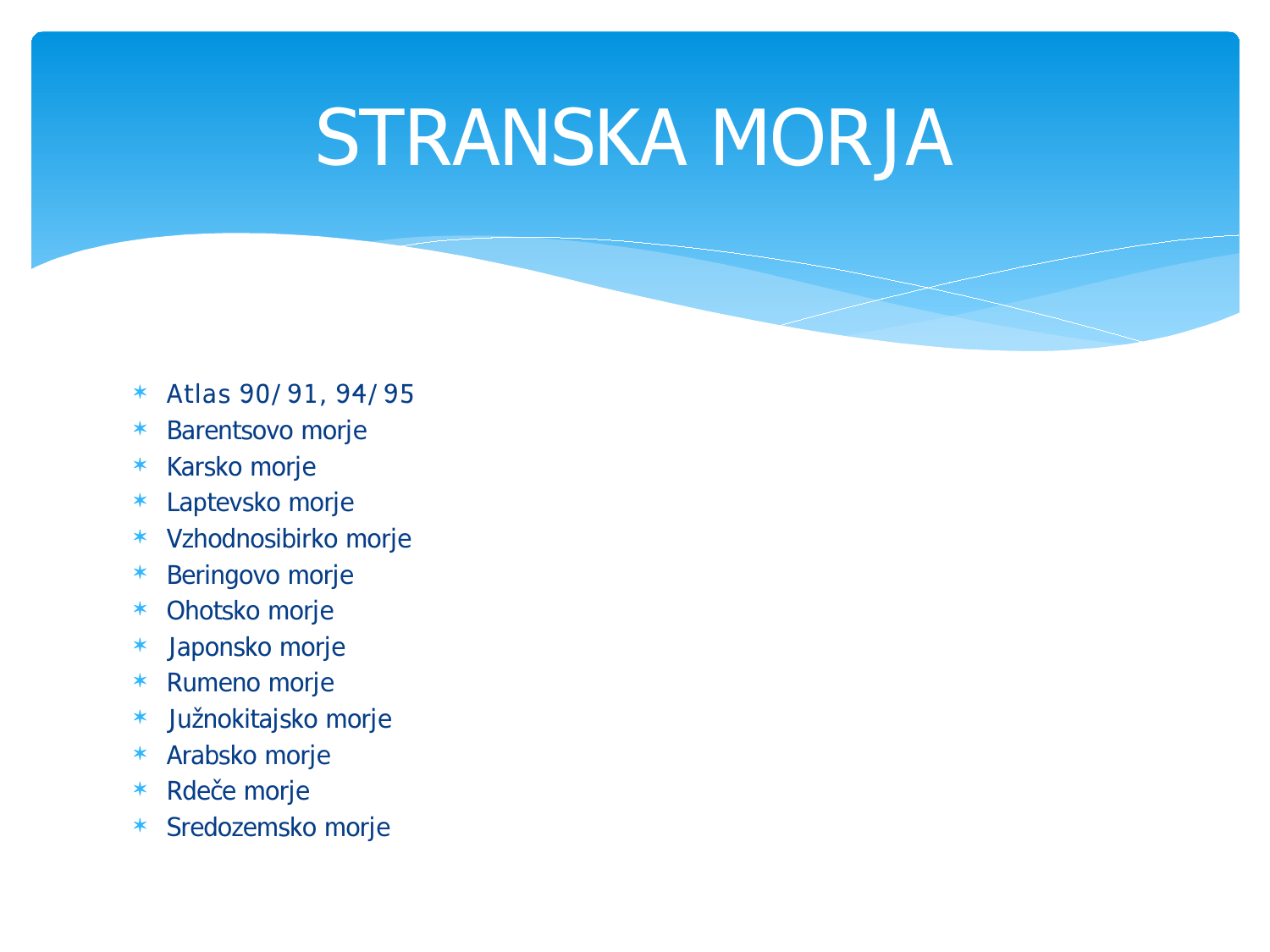

# STRANSKA MORJA
Atlas 90/91, 94/95
Barentsovo morje
Karsko morje
Laptevsko morje
Vzhodnosibirko morje
Beringovo morje
Ohotsko morje
Japonsko morje
Rumeno morje
Južnokitajsko morje
Arabsko morje
Rdeče morje
Sredozemsko morje